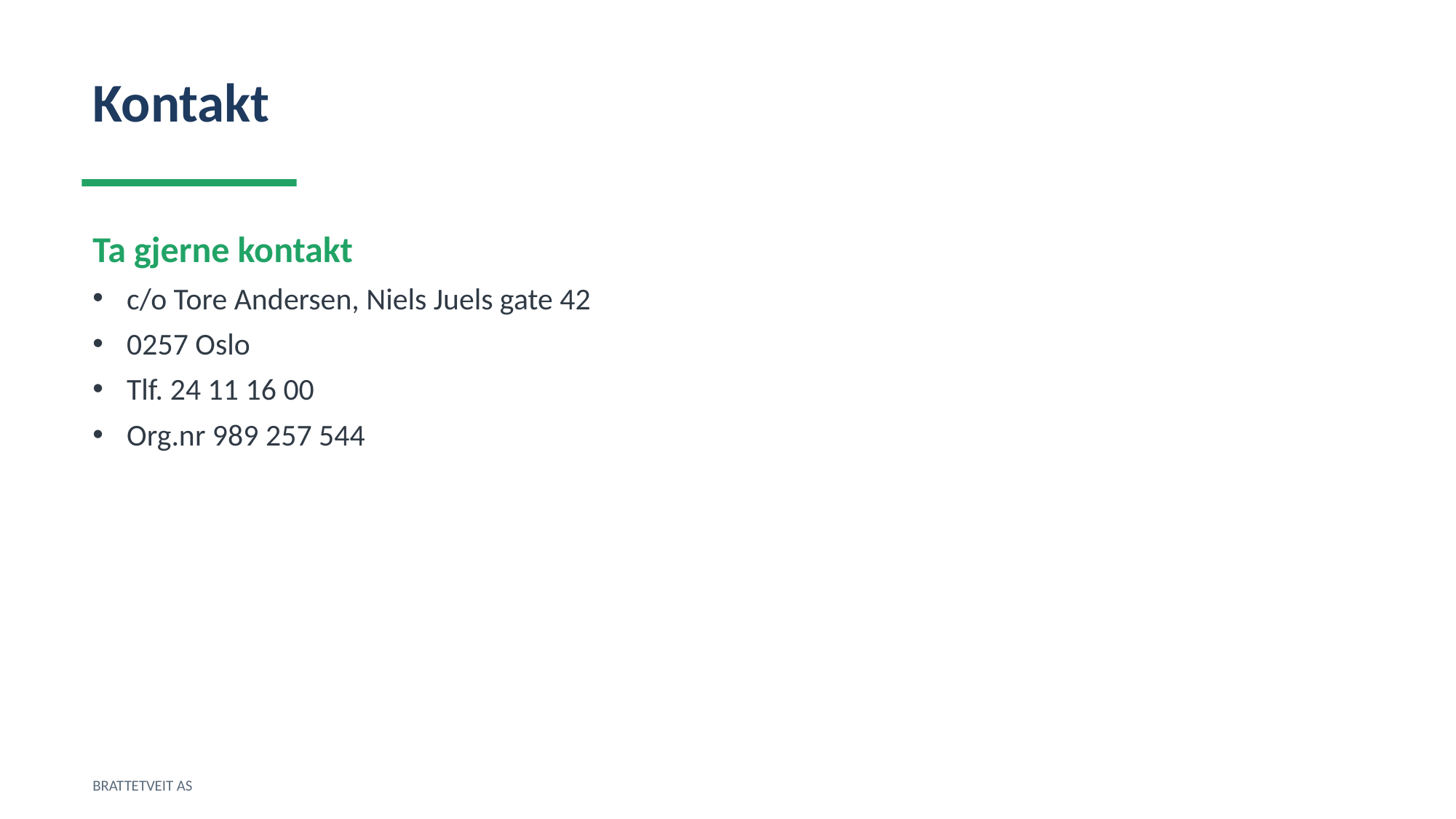

Kontakt

Ta gjerne kontakt
c/o Tore Andersen, Niels Juels gate 42
0257 Oslo
Tlf. 24 11 16 00
Org.nr 989 257 544
BRATTETVEIT AS